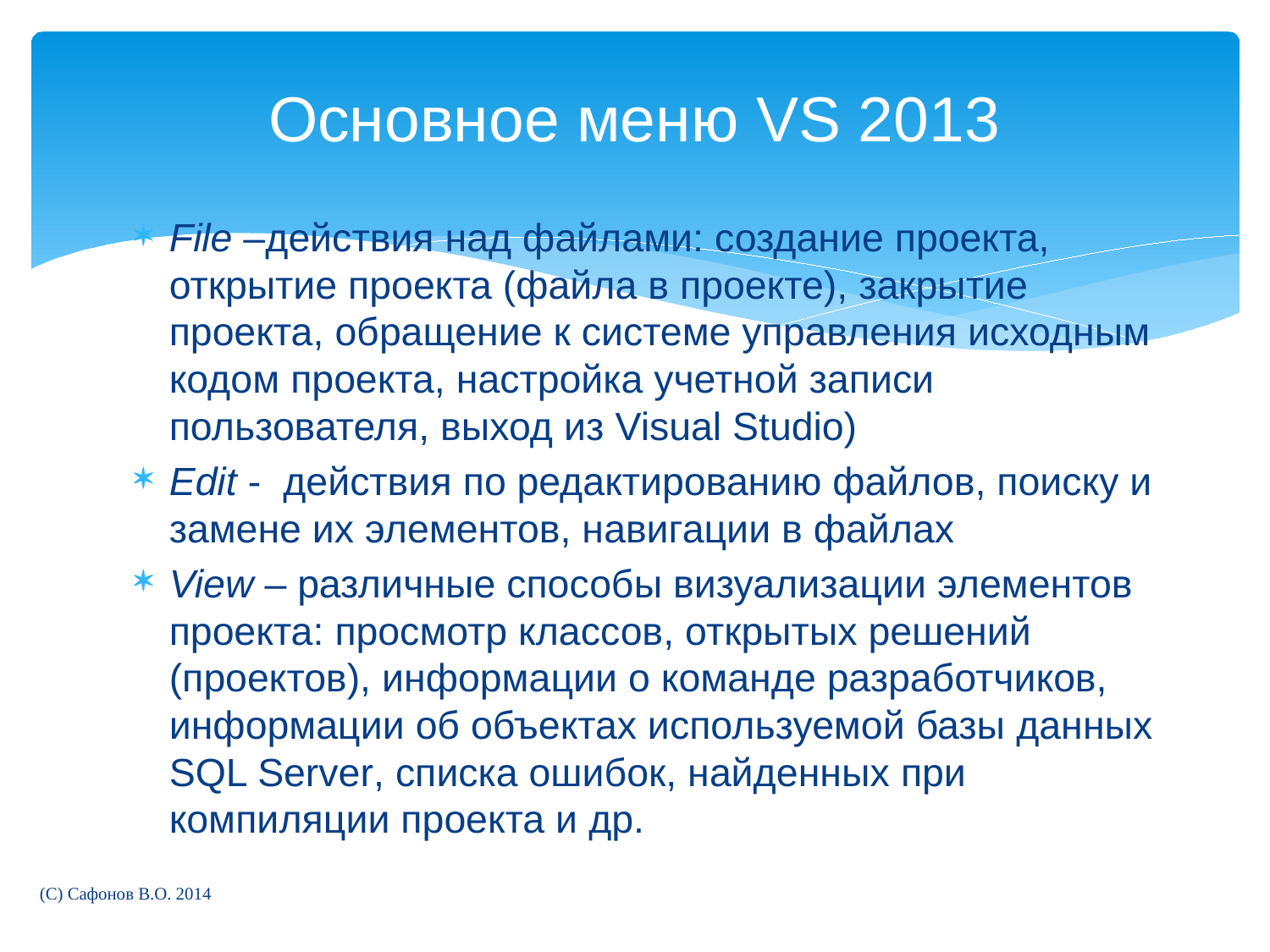

# Основное меню VS 2013
File –действия над файлами: создание проекта, открытие проекта (файла в проекте), закрытие проекта, обращение к системе управления исходным кодом проекта, настройка учетной записи пользователя, выход из Visual Studio)
Edit -  действия по редактированию файлов, поиску и замене их элементов, навигации в файлах
View – различные способы визуализации элементов проекта: просмотр классов, открытых решений (проектов), информации о команде разработчиков, информации об объектах используемой базы данных SQL Server, списка ошибок, найденных при компиляции проекта и др.

(C) Сафонов В.О. 2014